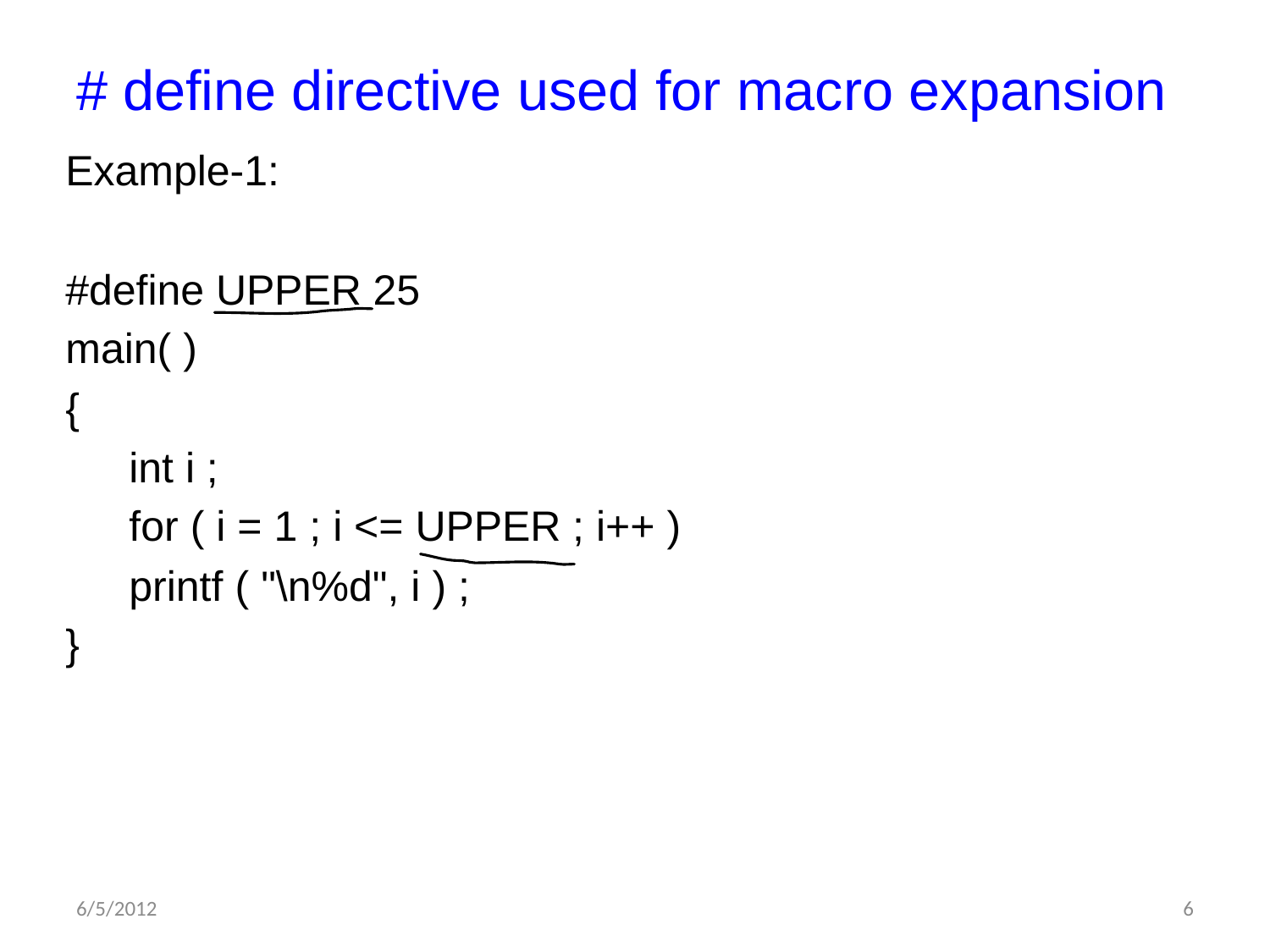

# # define directive used for macro expansion
Example-1:

#define UPPER 25
main( )
{
int i ;
for ( i = 1 ; i <= UPPER ; i++ )
printf ( "\n%d", i ) ;
}
6/5/2012
6